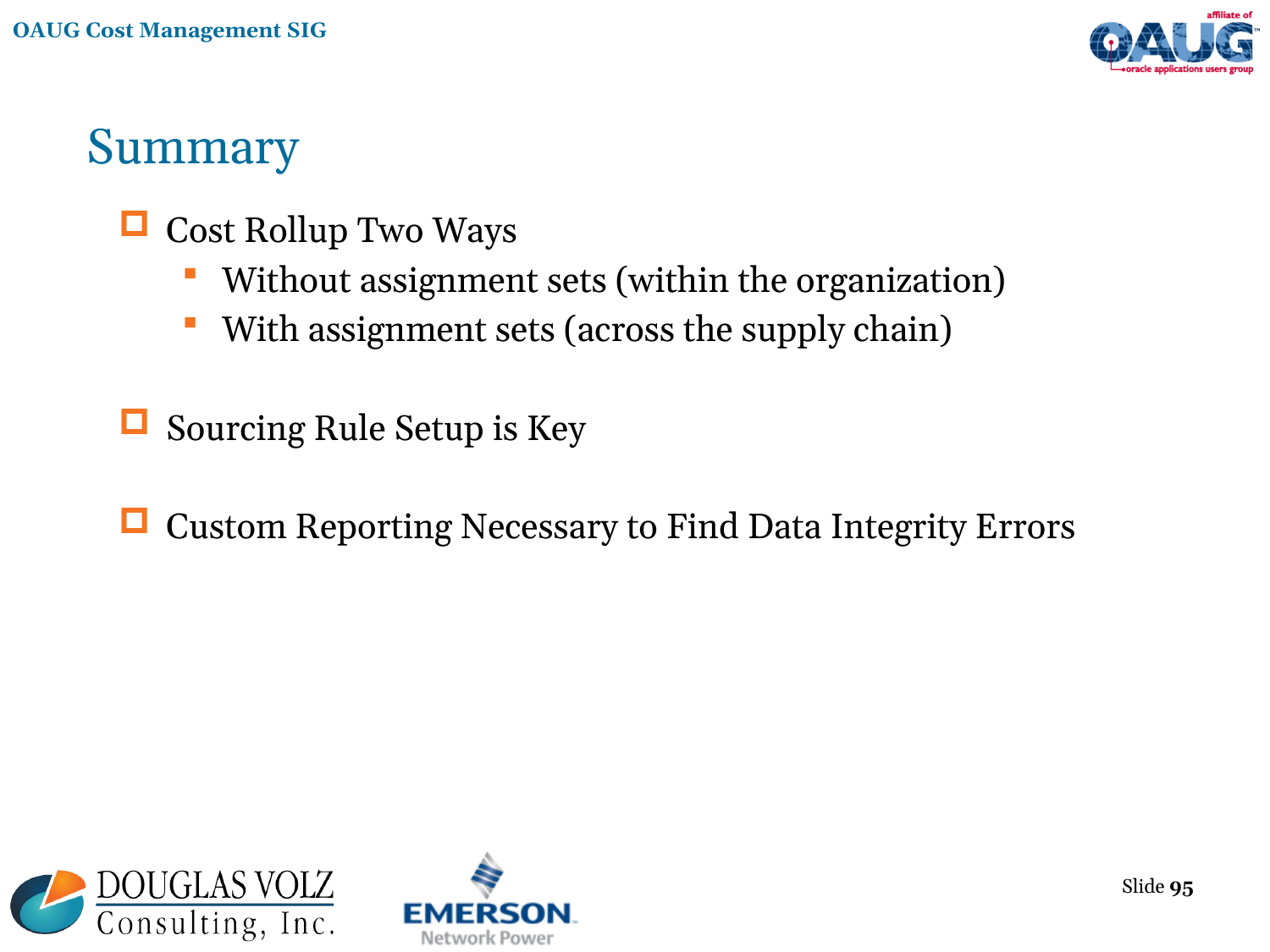

Summary
Cost Rollup Two Ways
Without assignment sets (within the organization)
With assignment sets (across the supply chain)

Sourcing Rule Setup is Key

Custom Reporting Necessary to Find Data Integrity Errors
  Slide 95